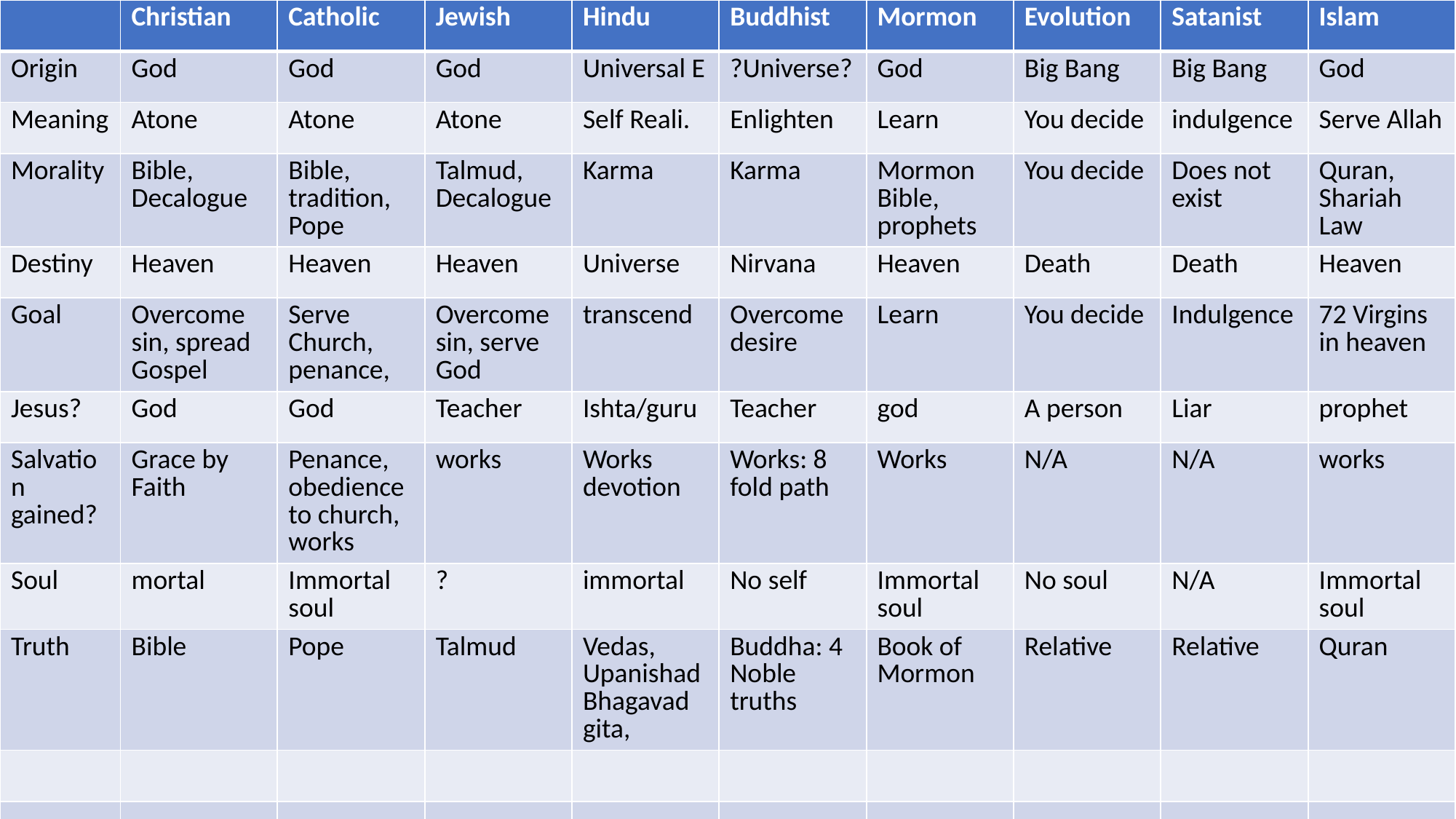

|  | Christian | Catholic | Jewish | Hindu | Buddhist | Mormon | Evolution | Satanist | Islam |
| --- | --- | --- | --- | --- | --- | --- | --- | --- | --- |
| Origin | God | God | God | Universal E | ?Universe? | God | Big Bang | Big Bang | God |
| Meaning | Atone | Atone | Atone | Self Reali. | Enlighten | Learn | You decide | indulgence | Serve Allah |
| Morality | Bible, Decalogue | Bible, tradition, Pope | Talmud, Decalogue | Karma | Karma | Mormon Bible, prophets | You decide | Does not exist | Quran, Shariah Law |
| Destiny | Heaven | Heaven | Heaven | Universe | Nirvana | Heaven | Death | Death | Heaven |
| Goal | Overcome sin, spread Gospel | Serve Church, penance, | Overcome sin, serve God | transcend | Overcome desire | Learn | You decide | Indulgence | 72 Virgins in heaven |
| Jesus? | God | God | Teacher | Ishta/guru | Teacher | god | A person | Liar | prophet |
| Salvation gained? | Grace by Faith | Penance, obedience to church, works | works | Works devotion | Works: 8 fold path | Works | N/A | N/A | works |
| Soul | mortal | Immortal soul | ? | immortal | No self | Immortal soul | No soul | N/A | Immortal soul |
| Truth | Bible | Pope | Talmud | Vedas, Upanishad Bhagavad gita, | Buddha: 4 Noble truths | Book of Mormon | Relative | Relative | Quran |
|  |  |  |  |  |  |  |  |  |  |
|  |  |  |  |  |  |  |  |  |  |
|  |  |  |  |  |  |  |  |  |  |
|  |  |  |  |  |  |  |  |  |  |
|  |  |  |  |  |  |  |  |  |  |
|  |  |  |  |  |  |  |  |  |  |